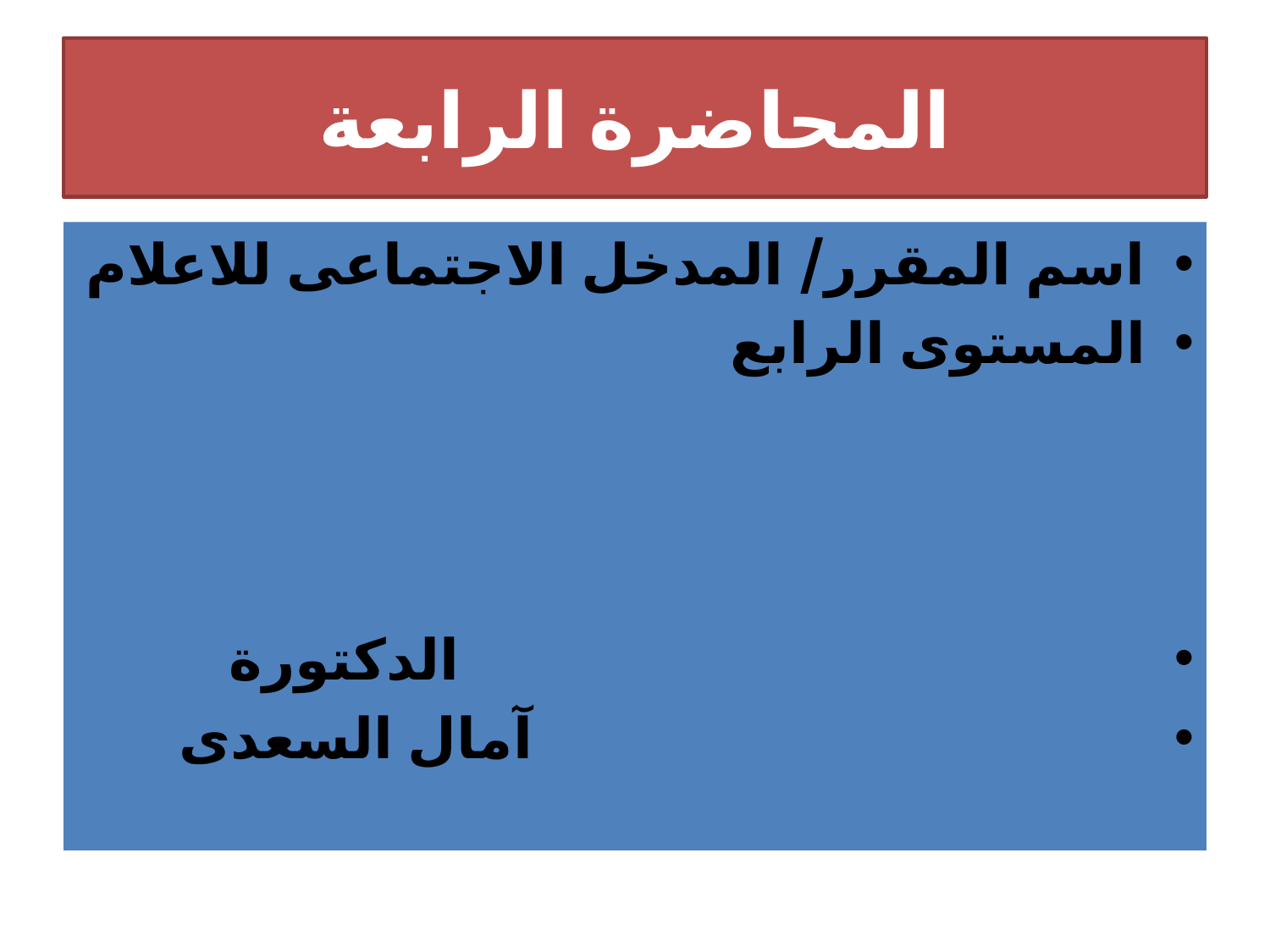

# المحاضرة الرابعة
اسم المقرر/ المدخل الاجتماعى للاعلام
المستوى الرابع

                                               الدكتورة
                                          آمال السعدى